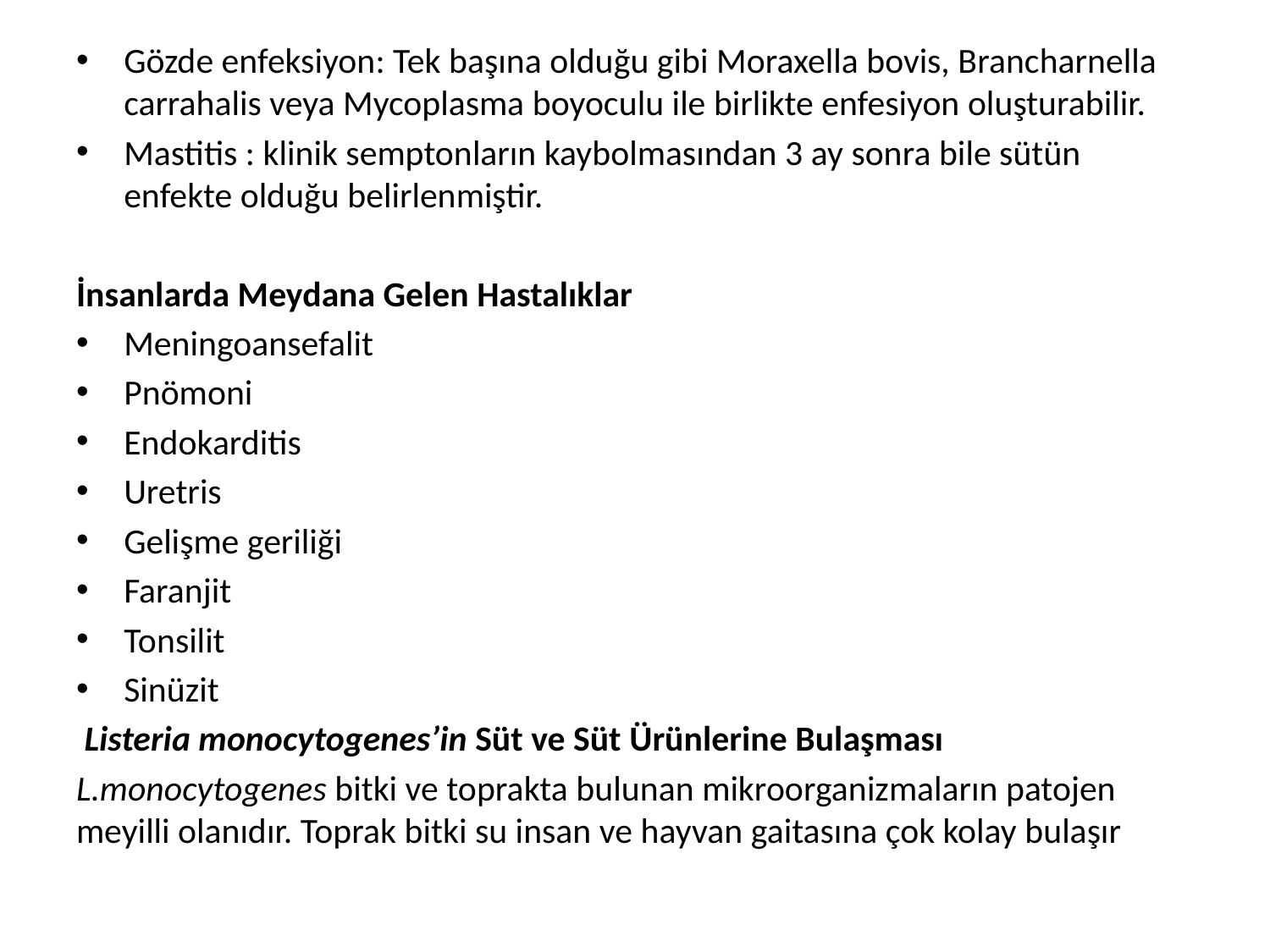

Gözde enfeksiyon: Tek başına olduğu gibi Moraxella bovis, Brancharnella carrahalis veya Mycoplasma boyoculu ile birlikte enfesiyon oluşturabilir.
Mastitis : klinik semptonların kaybolmasından 3 ay sonra bile sütün enfekte olduğu belirlenmiştir.

İnsanlarda Meydana Gelen Hastalıklar
Meningoansefalit
Pnömoni
Endokarditis
Uretris
Gelişme geriliği
Faranjit
Tonsilit
Sinüzit
 Listeria monocytogenes’in Süt ve Süt Ürünlerine Bulaşması
L.monocytogenes bitki ve toprakta bulunan mikroorganizmaların patojen meyilli olanıdır. Toprak bitki su insan ve hayvan gaitasına çok kolay bulaşır